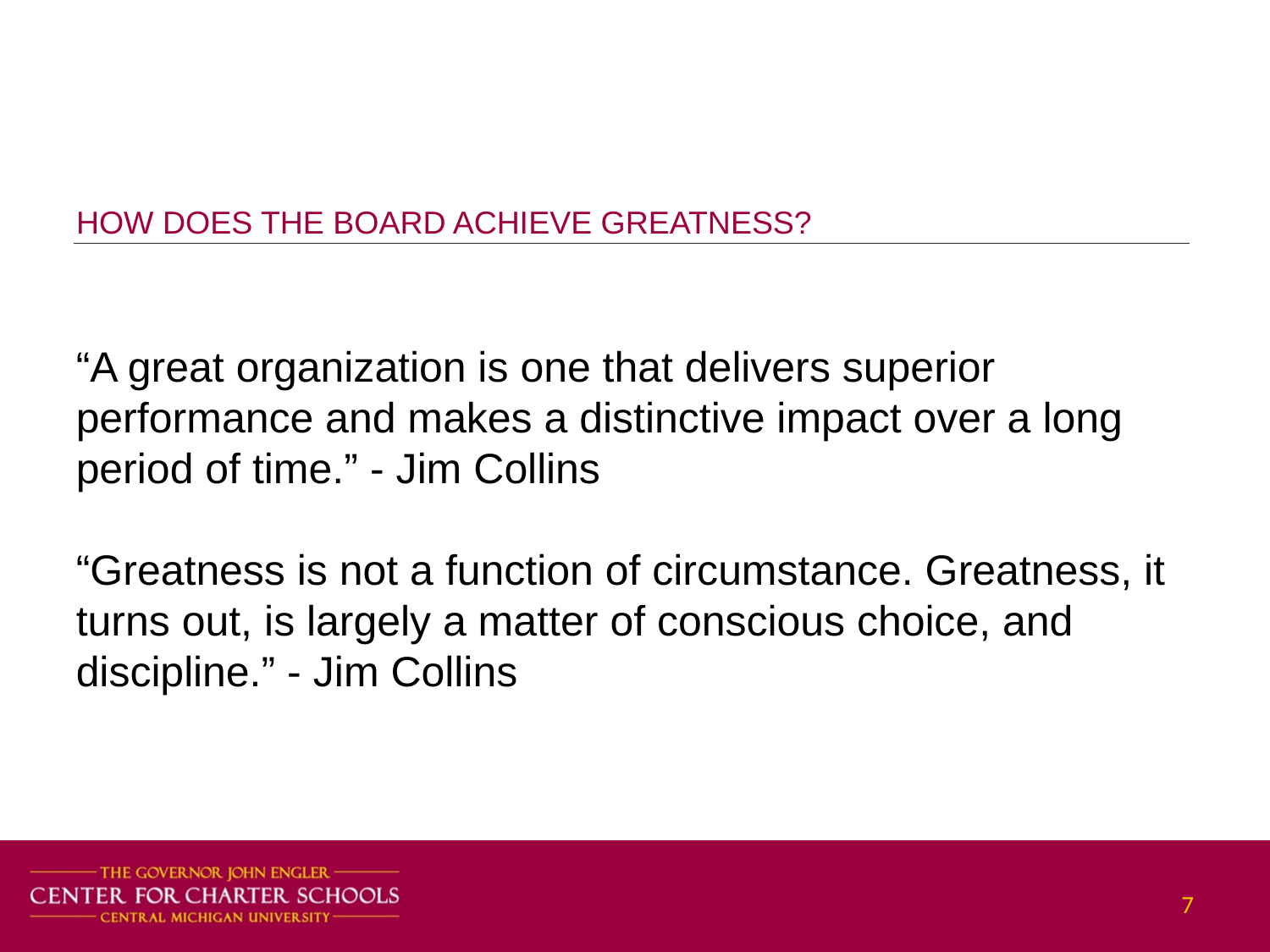

HOW DOES THE BOARD ACHIEVE GREATNESS?

JIM COLLINS – GOOD TO GREAT
“A great organization is one that delivers superior performance and makes a distinctive impact over a long period of time.” - Jim Collins

“Greatness is not a function of circumstance. Greatness, it turns out, is largely a matter of conscious choice, and discipline.” - Jim Collins
7